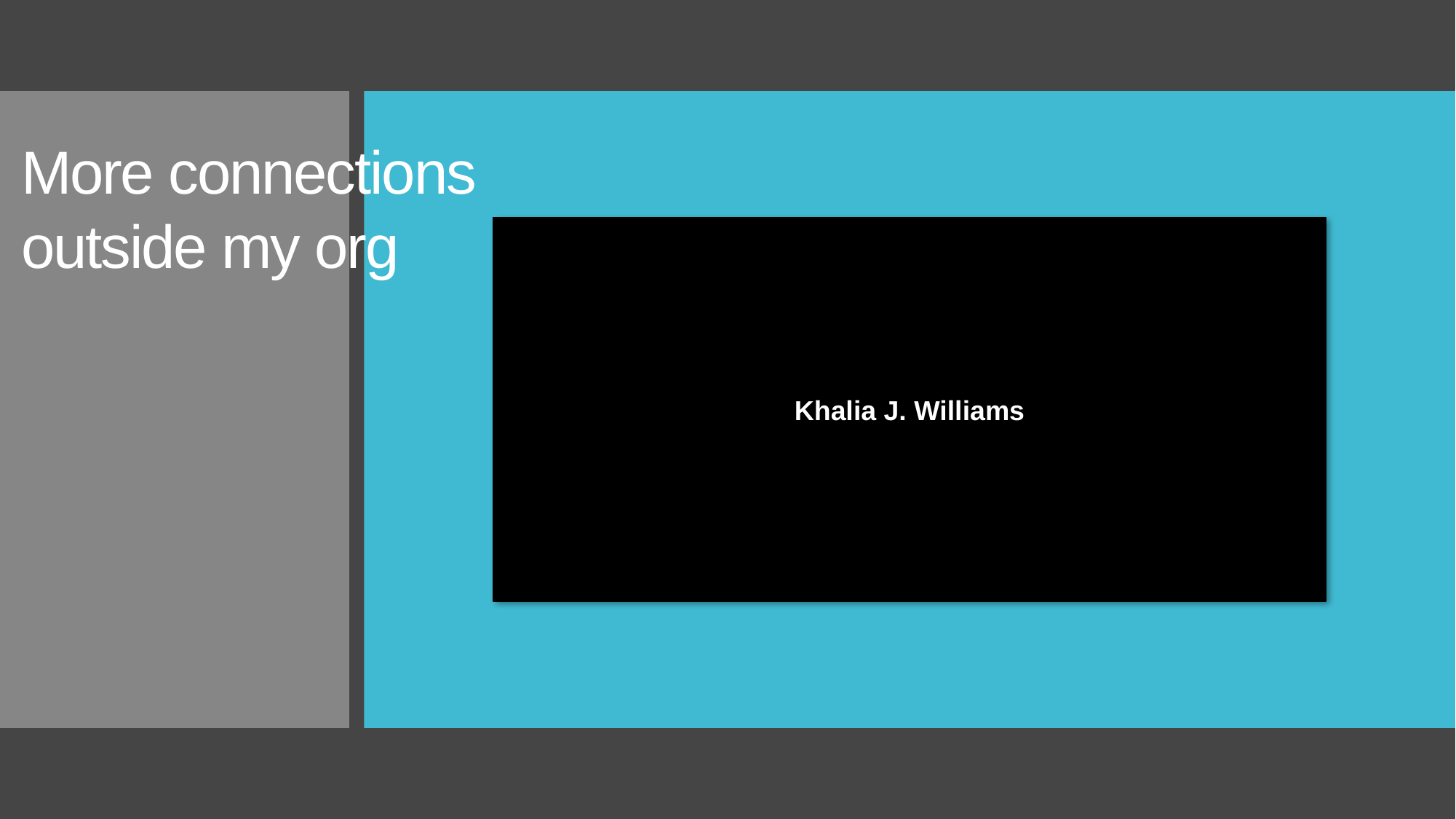

More connections
outside my org

Khalia J. Williams